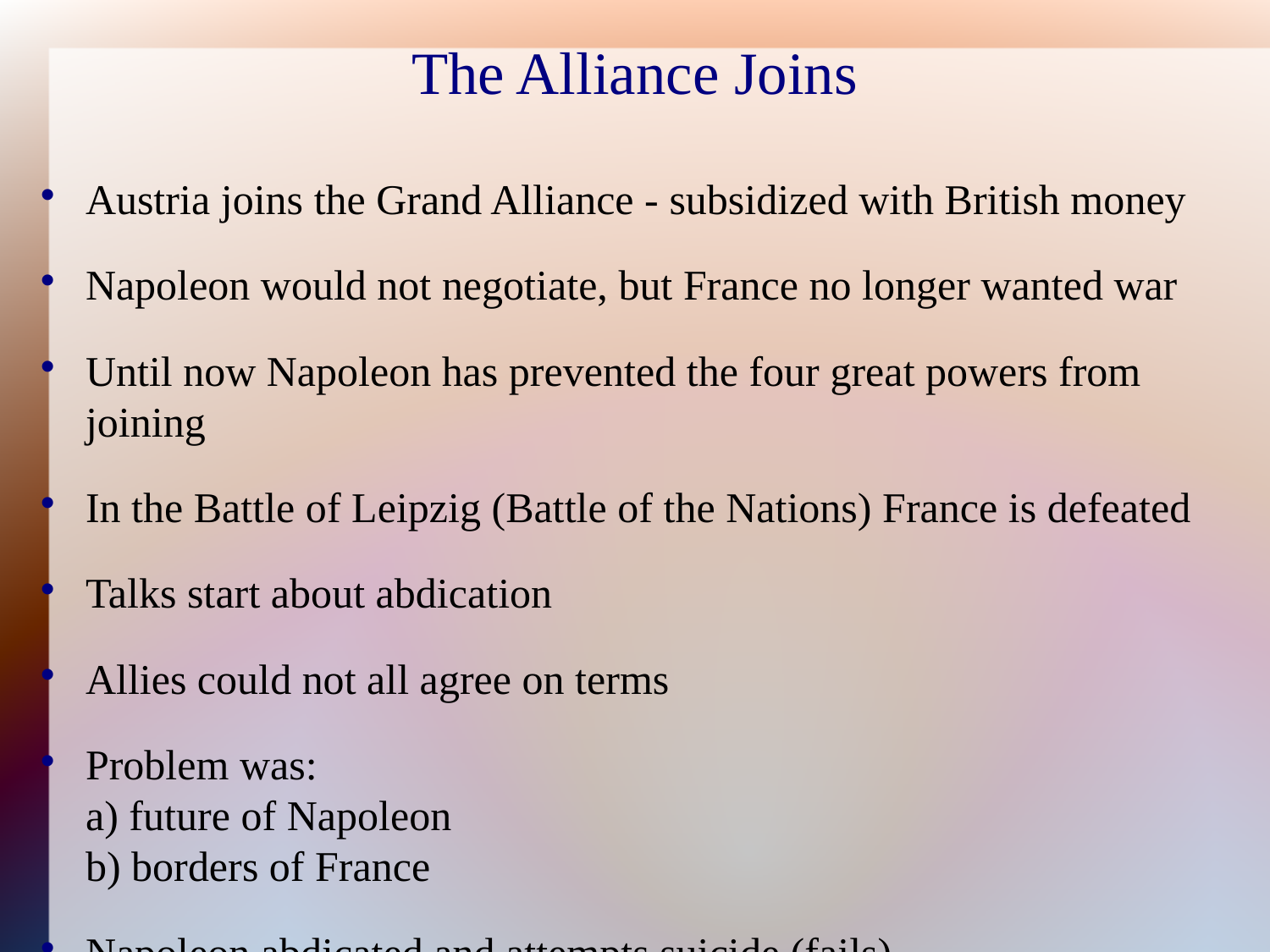

The Alliance Joins
# Austria joins the Grand Alliance - subsidized with British money
Napoleon would not negotiate, but France no longer wanted war
Until now Napoleon has prevented the four great powers from joining
In the Battle of Leipzig (Battle of the Nations) France is defeated
Talks start about abdication
Allies could not all agree on terms
Problem was:
a) future of Napoleon
b) borders of France
Napoleon abdicated and attempts suicide (fails)